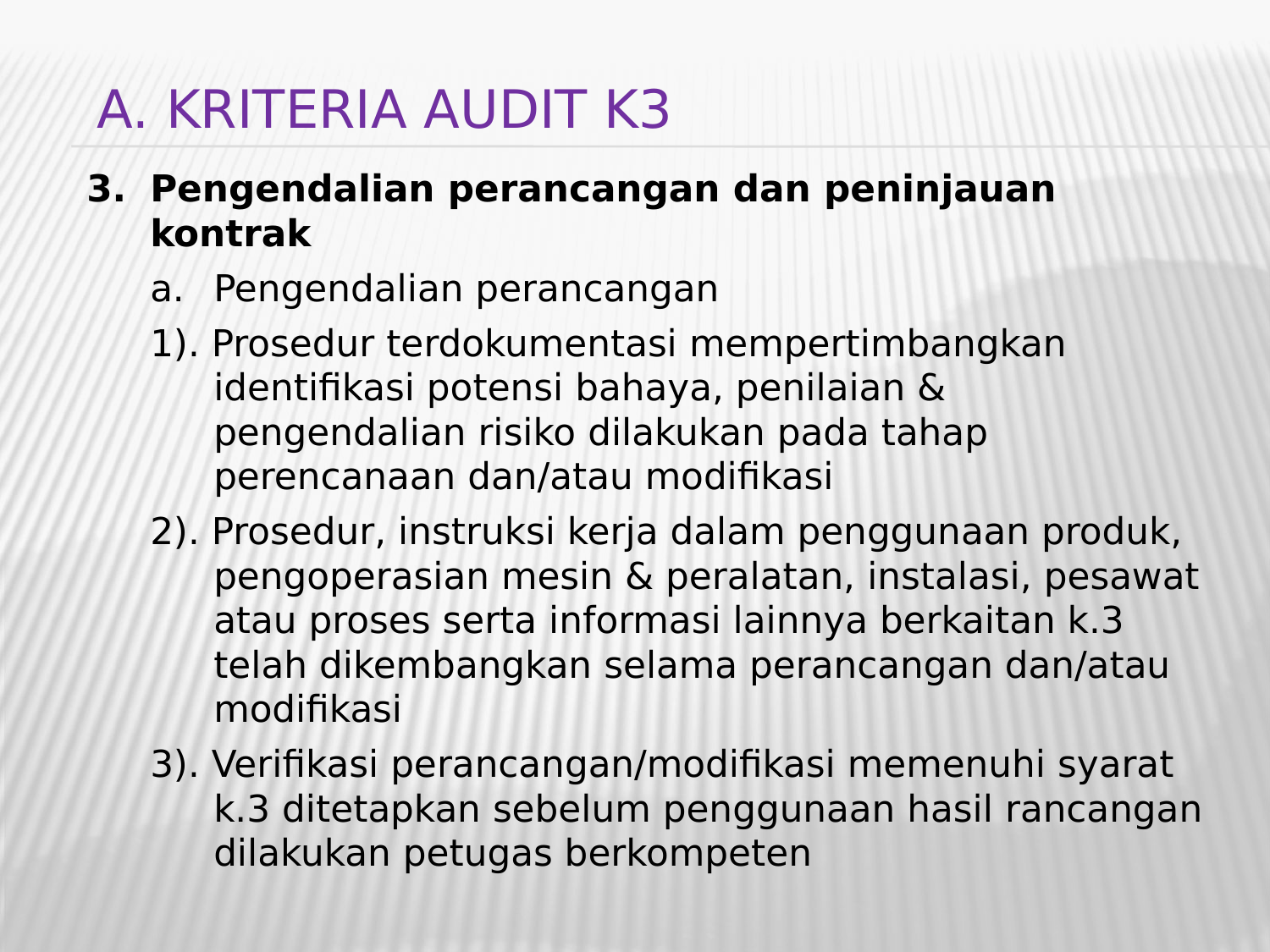

A. KRITERIA AUDIT K3
Pengendalian perancangan dan peninjauan kontrak
Pengendalian perancangan
1). Prosedur terdokumentasi mempertimbangkan identifikasi potensi bahaya, penilaian & pengendalian risiko dilakukan pada tahap perencanaan dan/atau modifikasi
2). Prosedur, instruksi kerja dalam penggunaan produk, pengoperasian mesin & peralatan, instalasi, pesawat atau proses serta informasi lainnya berkaitan k.3 telah dikembangkan selama perancangan dan/atau modifikasi
3). Verifikasi perancangan/modifikasi memenuhi syarat k.3 ditetapkan sebelum penggunaan hasil rancangan dilakukan petugas berkompeten